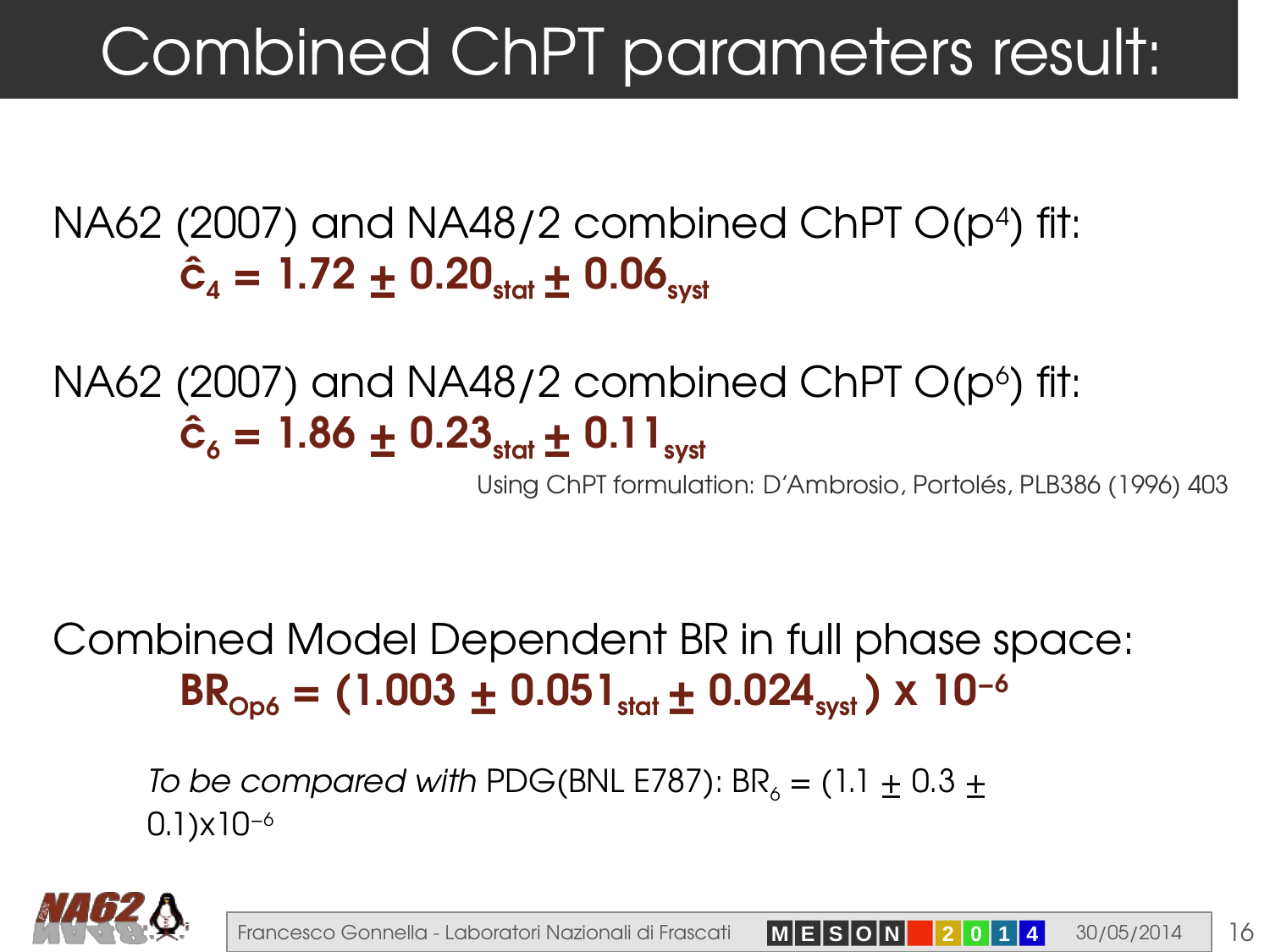

# Combined ChPT parameters result:
NA62 (2007) and NA48/2 combined ChPT O(p4) fit:
	ĉ4 = 1.72 ± 0.20stat ± 0.06syst

NA62 (2007) and NA48/2 combined ChPT O(p6) fit:
	ĉ6 = 1.86 ± 0.23stat ± 0.11syst
Using ChPT formulation: D’Ambrosio, Portolés, PLB386 (1996) 403
Combined Model Dependent BR in full phase space:
	BROp6 = (1.003 ± 0.051stat ± 0.024syst ) x 10−6
To be compared with PDG(BNL E787): BR6 = (1.1 ± 0.3 ± 0.1)x10−6
16